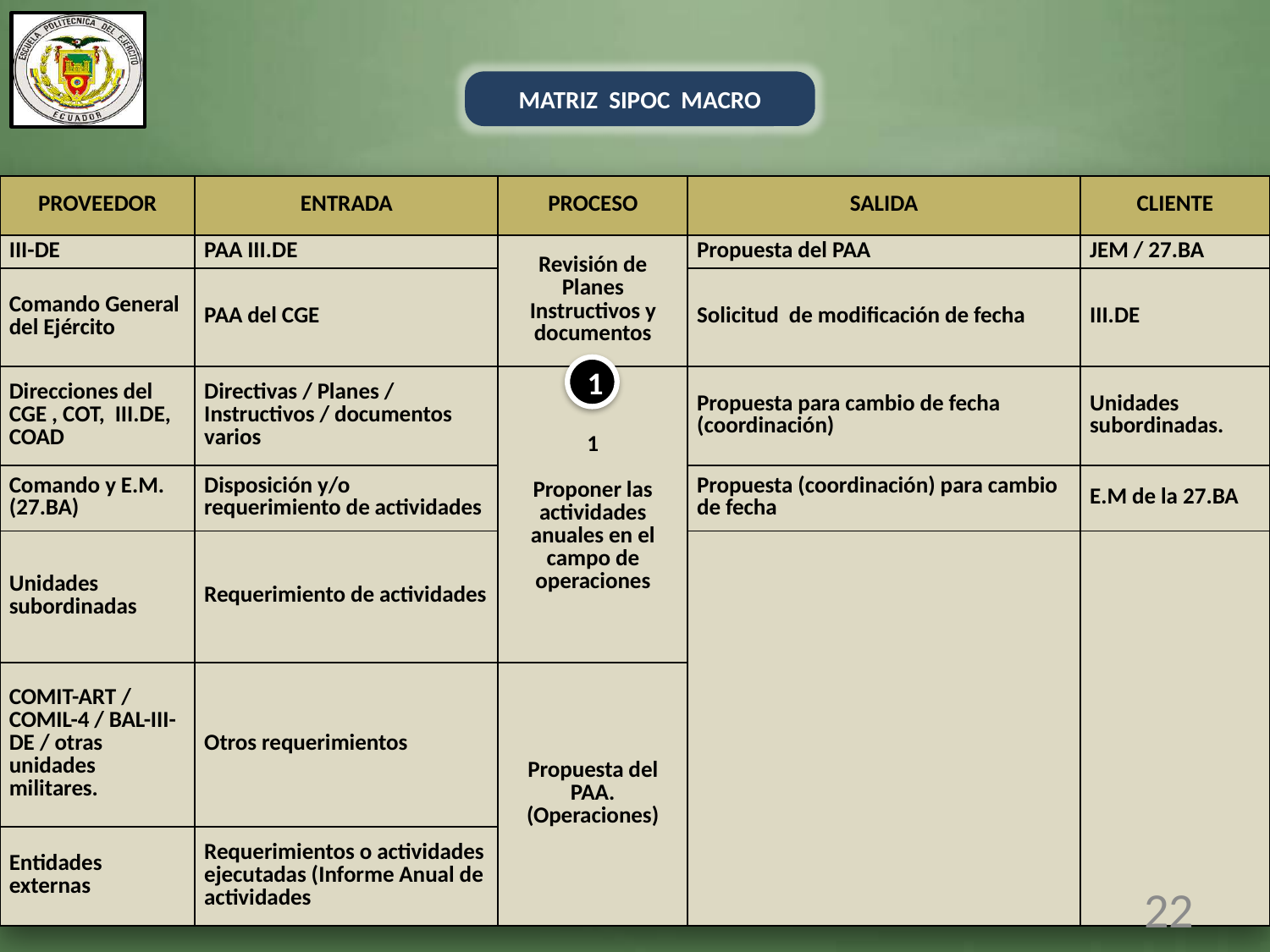

MATRIZ  SIPOC  MACRO
| PROVEEDOR | ENTRADA | PROCESO | SALIDA | CLIENTE |
| --- | --- | --- | --- | --- |
| III-DE | PAA III.DE | Revisión de Planes Instructivos y documentos | Propuesta del PAA | JEM / 27.BA |
| Comando General del Ejército | PAA del CGE |  | Solicitud de modificación de fecha | III.DE |
| Direcciones del CGE , COT, III.DE, COAD | Directivas / Planes / Instructivos / documentos varios | 1   Proponer las actividades anuales en el campo de operaciones | Propuesta para cambio de fecha (coordinación) | Unidades subordinadas. |
| Comando y E.M. (27.BA) | Disposición y/o requerimiento de actividades |  | Propuesta (coordinación) para cambio de fecha | E.M de la 27.BA |
| Unidades subordinadas | Requerimiento de actividades |  |  |  |
| COMIT-ART / COMIL-4 / BAL-III-DE / otras unidades militares. | Otros requerimientos | Propuesta del PAA. (Operaciones) |  |  |
| Entidades externas | Requerimientos o actividades ejecutadas (Informe Anual de actividades |  |  |  |
1
22